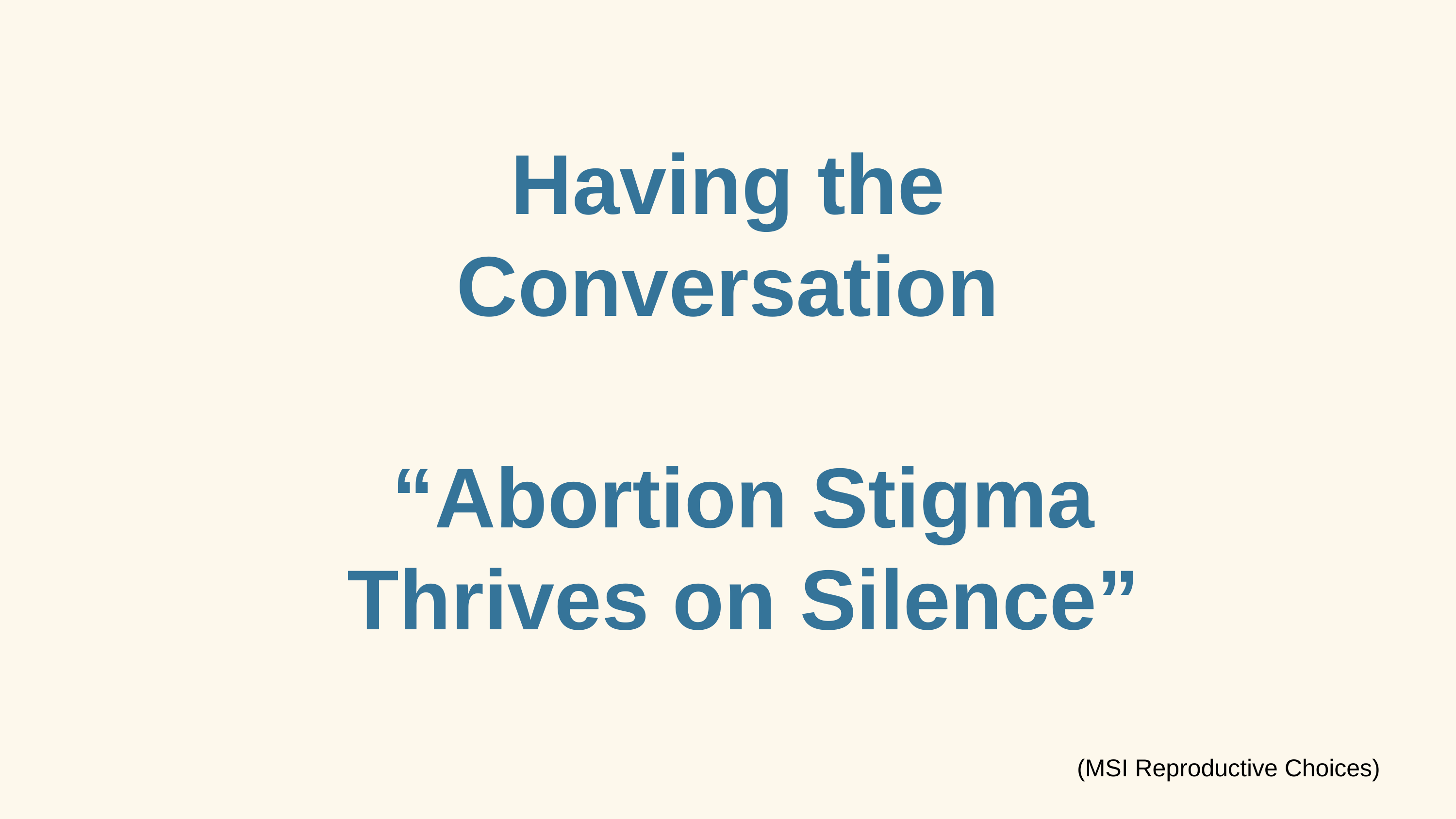

Having the Conversation
“Abortion Stigma Thrives on Silence”
(MSI Reproductive Choices)